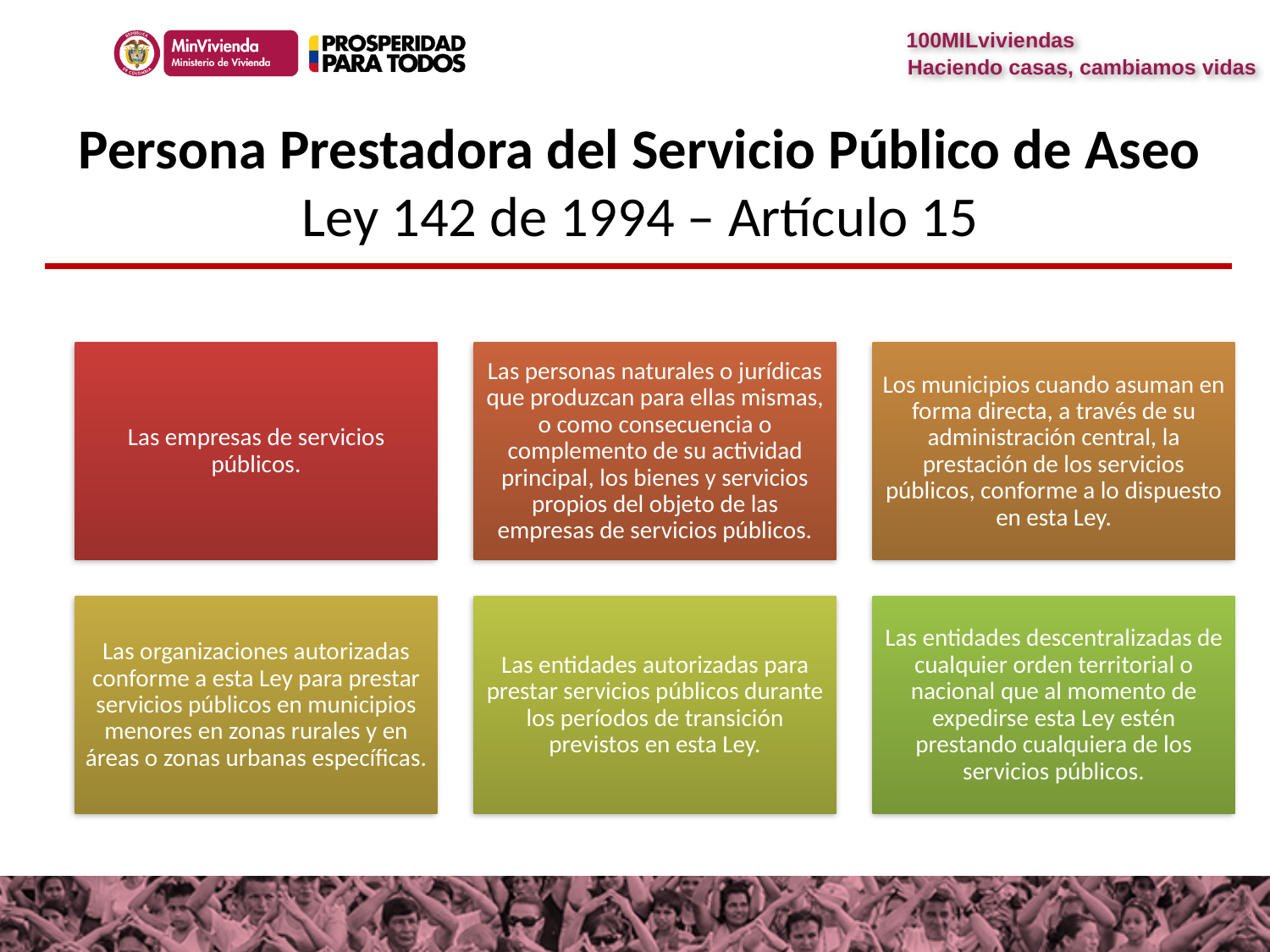

# Persona Prestadora del Servicio Público de Aseo Ley 142 de 1994 – Artículo 15
Las empresas de servicios públicos.
Las personas naturales o jurídicas que produzcan para ellas mismas, o como consecuencia o complemento de su actividad principal, los bienes y servicios propios del objeto de las empresas de servicios públicos.
Los municipios cuando asuman en forma directa, a través de su administración central, la prestación de los servicios públicos, conforme a lo dispuesto en esta Ley.
Las organizaciones autorizadas conforme a esta Ley para prestar servicios públicos en municipios menores en zonas rurales y en áreas o zonas urbanas específicas.
Las entidades autorizadas para prestar servicios públicos durante los períodos de transición previstos en esta Ley.
Las entidades descentralizadas de cualquier orden territorial o nacional que al momento de expedirse esta Ley estén prestando cualquiera de los servicios públicos.